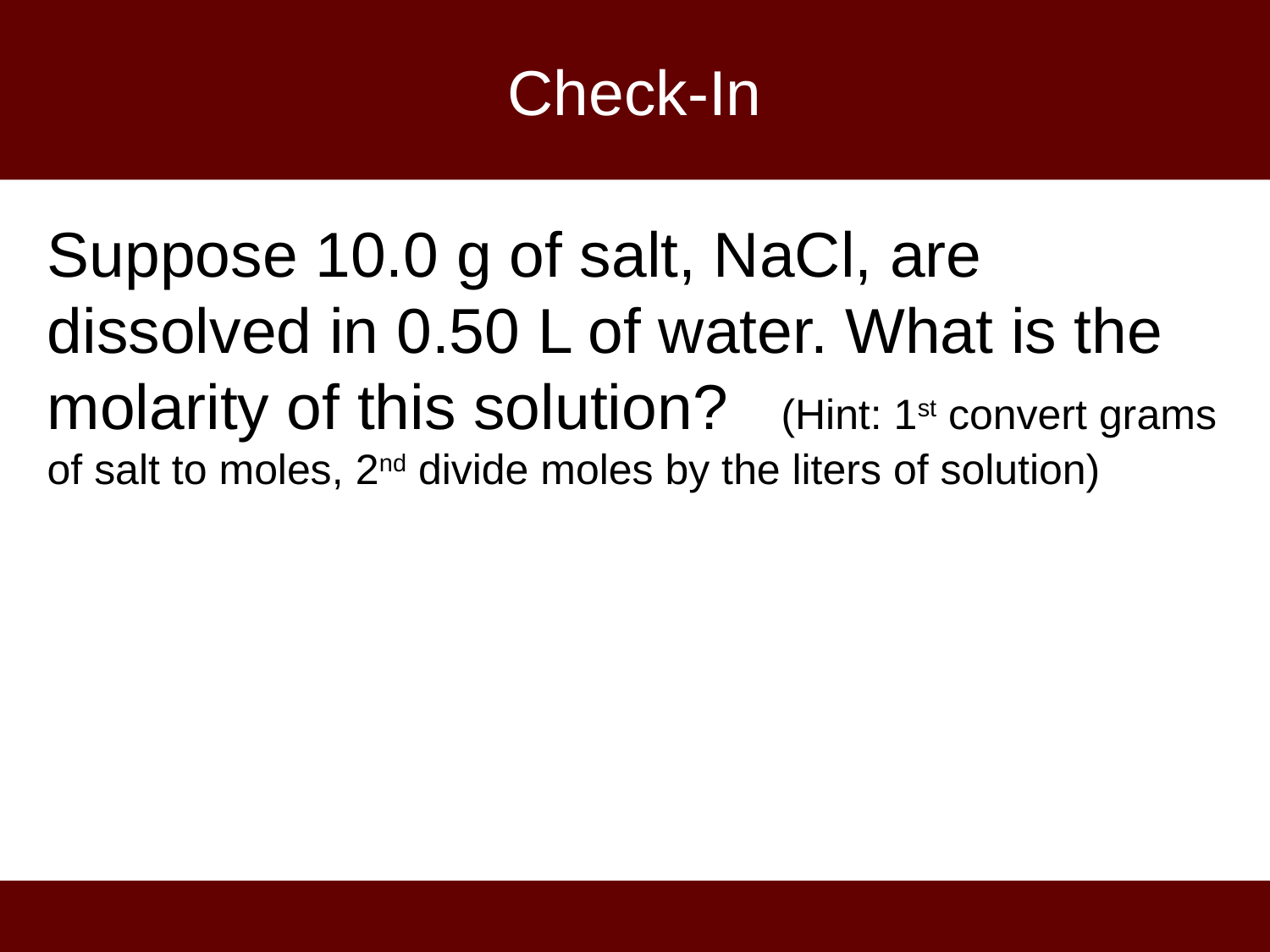

# Check-In
Suppose 10.0 g of salt, NaCl, are dissolved in 0.50 L of water. What is the molarity of this solution?   (Hint: 1st convert grams of salt to moles, 2nd divide moles by the liters of solution)